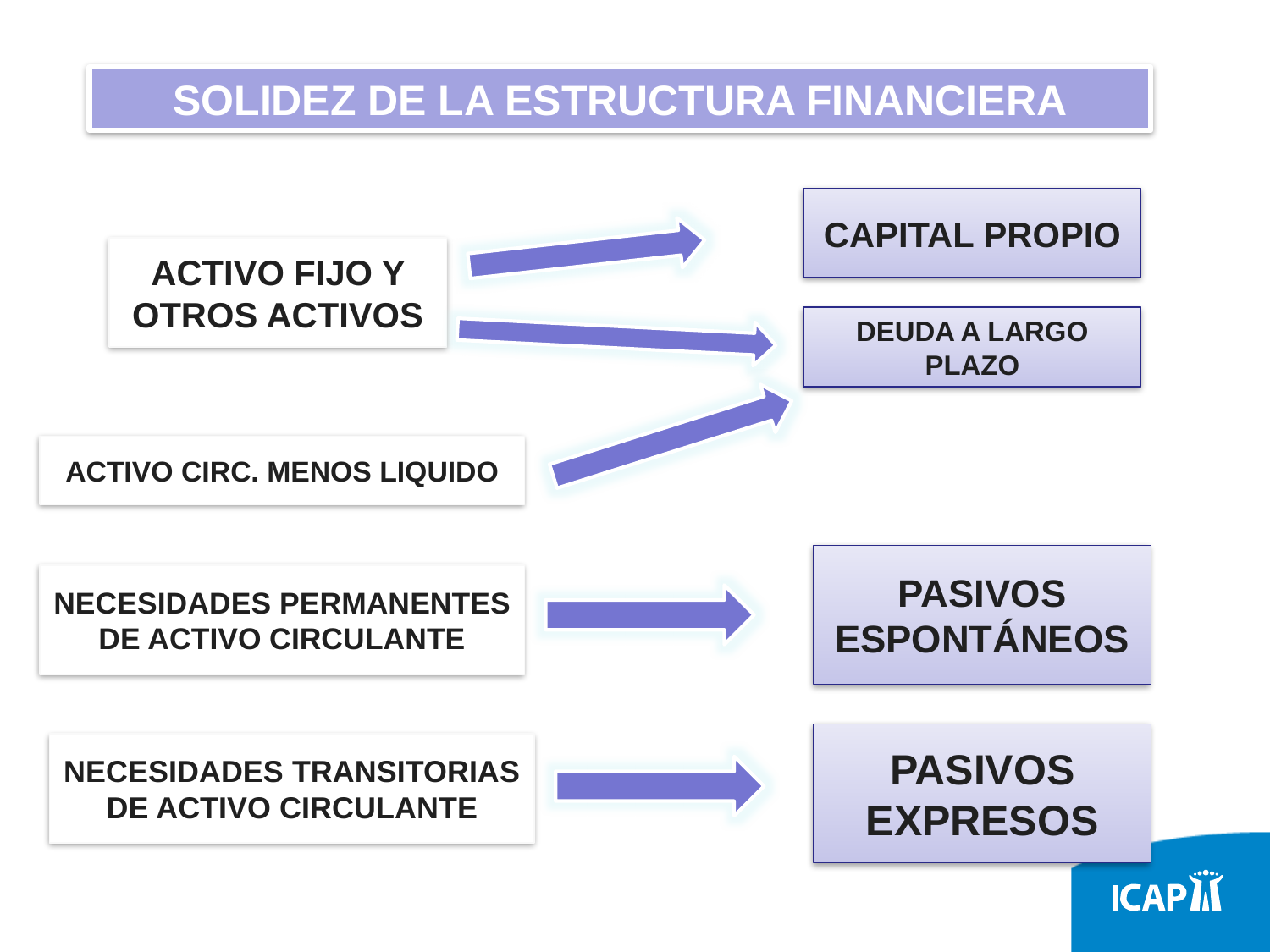

SOLIDEZ DE LA ESTRUCTURA FINANCIERA

CAPITAL PROPIO
ACTIVO FIJO Y OTROS ACTIVOS
DEUDA A LARGO PLAZO

ACTIVO CIRC. MENOS LIQUIDO

PASIVOS ESPONTÁNEOS
NECESIDADES PERMANENTES DE ACTIVO CIRCULANTE

PASIVOS EXPRESOS
NECESIDADES TRANSITORIAS DE ACTIVO CIRCULANTE